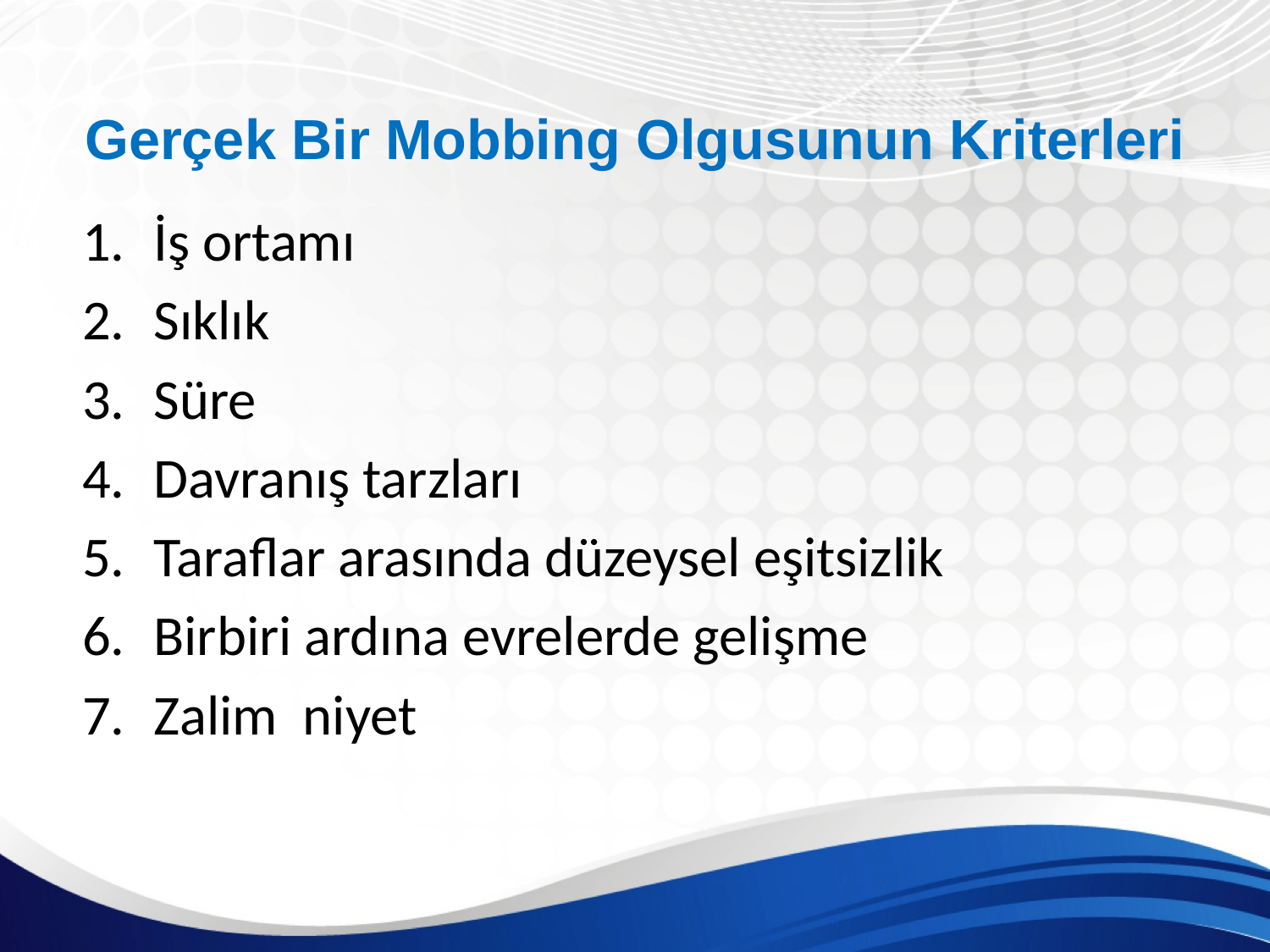

# Gerçek Bir Mobbing Olgusunun Kriterleri
İş ortamı
Sıklık
Süre
Davranış tarzları
Taraflar arasında düzeysel eşitsizlik
Birbiri ardına evrelerde gelişme
Zalim  niyet